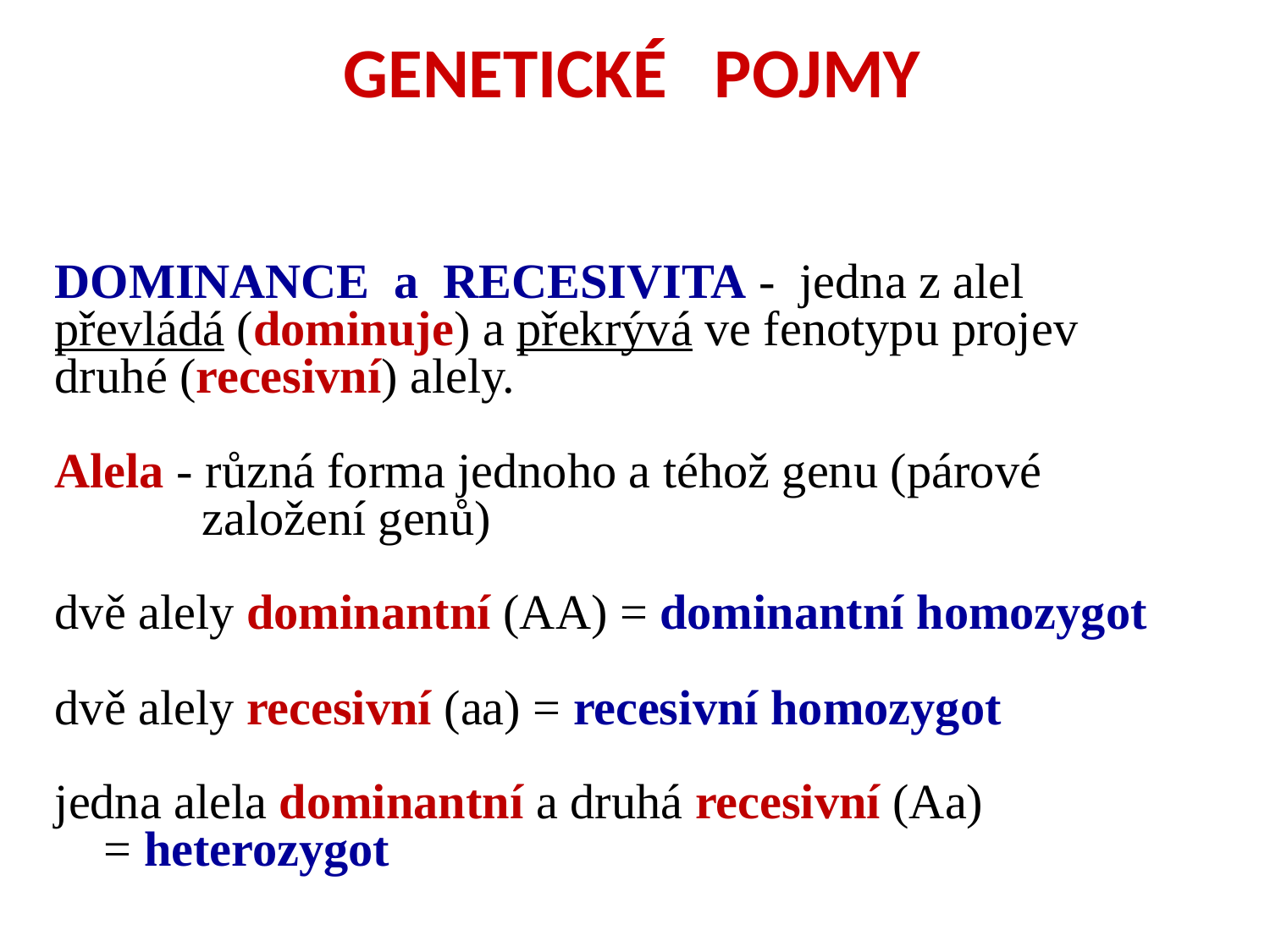

GENETICKÉ   POJMY
DOMINANCE  a  RECESIVITA -  jedna z alel převládá (dominuje) a překrývá ve fenotypu projev druhé (recesivní) alely.

Alela - různá forma jednoho a téhož genu (párové
            založení genů)

dvě alely dominantní (AA) = dominantní homozygot

dvě alely recesivní (aa) = recesivní homozygot

jedna alela dominantní a druhá recesivní (Aa)
    = heterozygot